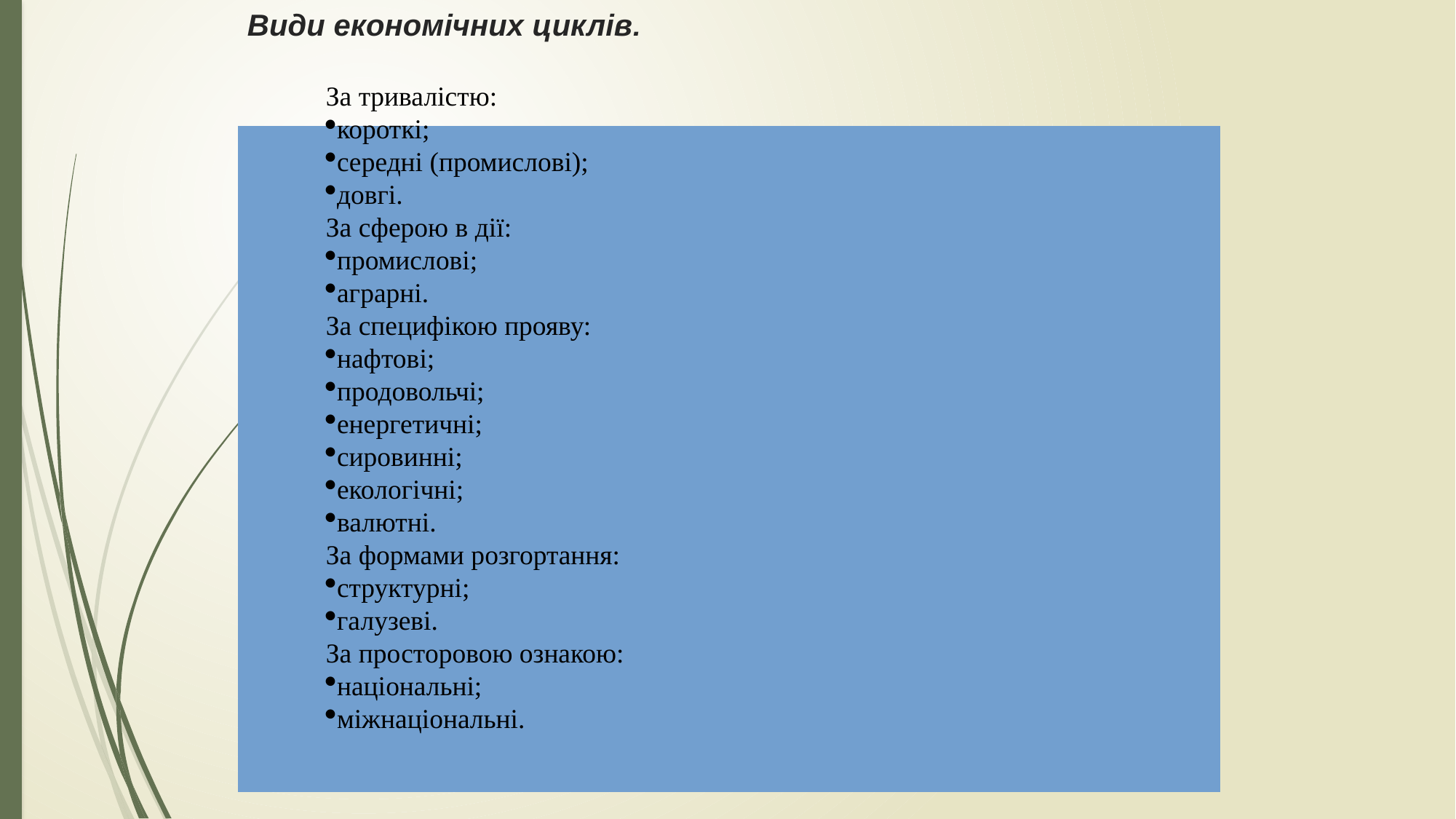

# Види економічних циклів.
За тривалістю:
короткі;
середні (промислові);
довгі.
За сферою в дії:
промислові;
аграрні.
За специфікою прояву:
нафтові;
продовольчі;
енергетичні;
сировинні;
екологічні;
валютні.
За формами розгортання:
структурні;
галузеві.
За просторовою ознакою:
національні;
міжнаціональні.